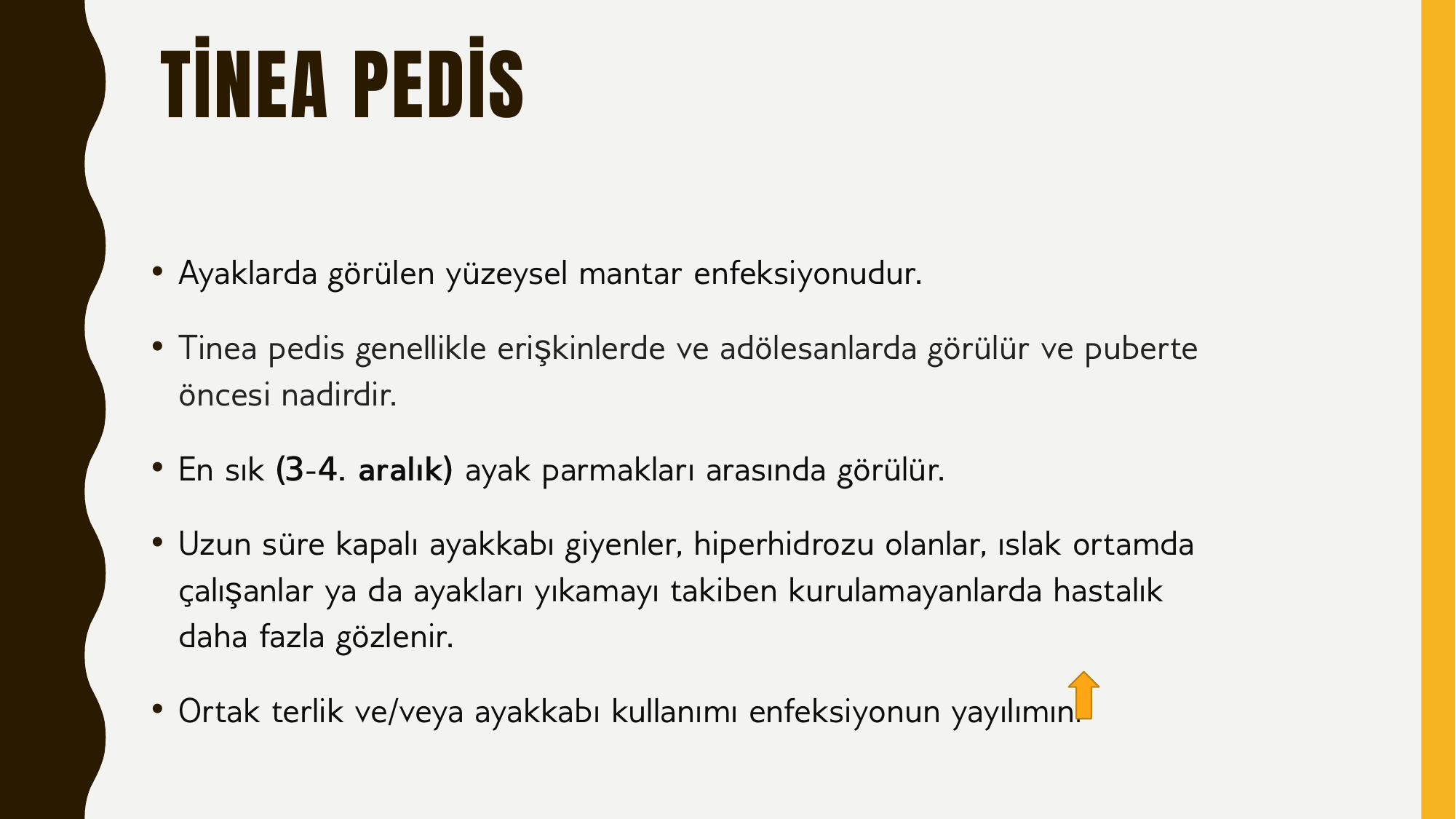

# TİNEA PEDİS
Ayaklarda görülen yüzeysel mantar enfeksiyonudur.
Tinea pedis genellikle erişkinlerde ve adölesanlarda görülür ve puberte öncesi nadirdir.
En sık (3-4. aralık) ayak parmakları arasında görülür.
Uzun süre kapalı ayakkabı giyenler, hiperhidrozu olanlar, ıslak ortamda çalışanlar ya da ayakları yıkamayı takiben kurulamayanlarda hastalık daha fazla gözlenir.
Ortak terlik ve/veya ayakkabı kullanımı enfeksiyonun yayılımını